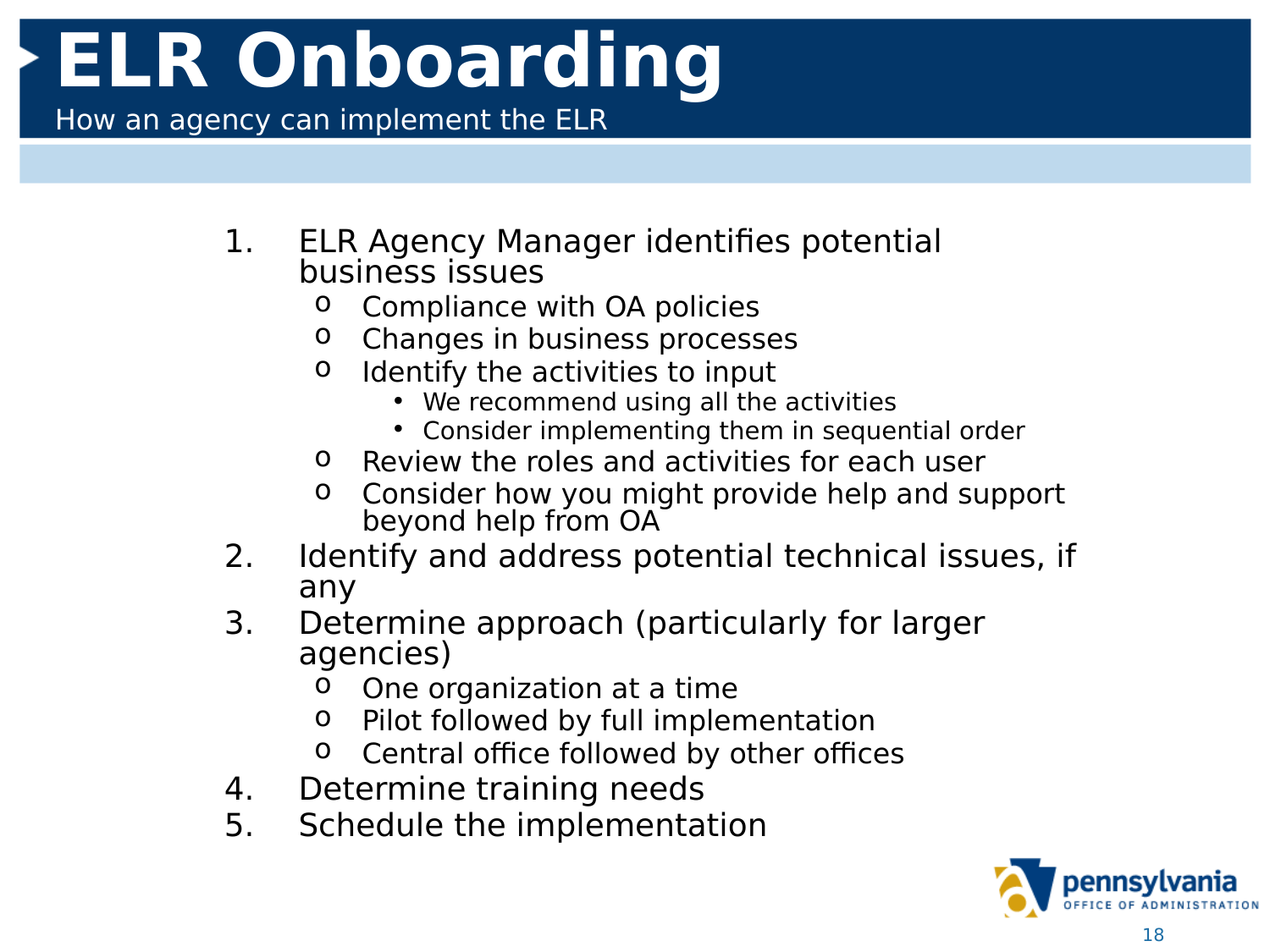

#
ELR Onboarding
How an agency can implement the ELR
ELR Agency Manager identifies potential business issues
Compliance with OA policies
Changes in business processes
Identify the activities to input
We recommend using all the activities
Consider implementing them in sequential order
Review the roles and activities for each user
Consider how you might provide help and support beyond help from OA
Identify and address potential technical issues, if any
Determine approach (particularly for larger agencies)
One organization at a time
Pilot followed by full implementation
Central office followed by other offices
Determine training needs
Schedule the implementation

18